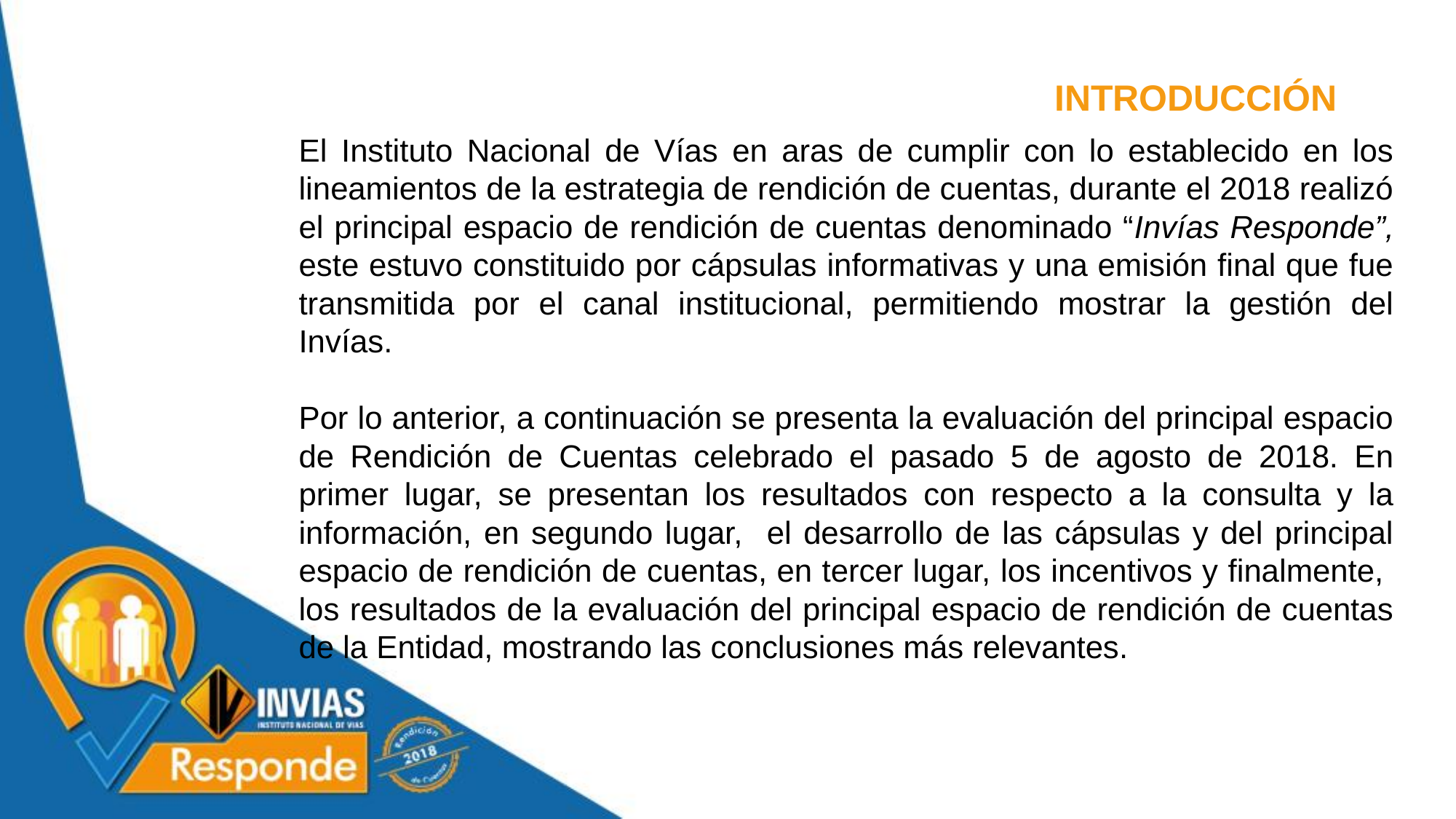

INTRODUCCIÓN
El Instituto Nacional de Vías en aras de cumplir con lo establecido en los lineamientos de la estrategia de rendición de cuentas, durante el 2018 realizó el principal espacio de rendición de cuentas denominado “Invías Responde”, este estuvo constituido por cápsulas informativas y una emisión final que fue transmitida por el canal institucional, permitiendo mostrar la gestión del Invías.

Por lo anterior, a continuación se presenta la evaluación del principal espacio de Rendición de Cuentas celebrado el pasado 5 de agosto de 2018. En primer lugar, se presentan los resultados con respecto a la consulta y la información, en segundo lugar,  el desarrollo de las cápsulas y del principal espacio de rendición de cuentas, en tercer lugar, los incentivos y finalmente,  los resultados de la evaluación del principal espacio de rendición de cuentas de la Entidad, mostrando las conclusiones más relevantes.